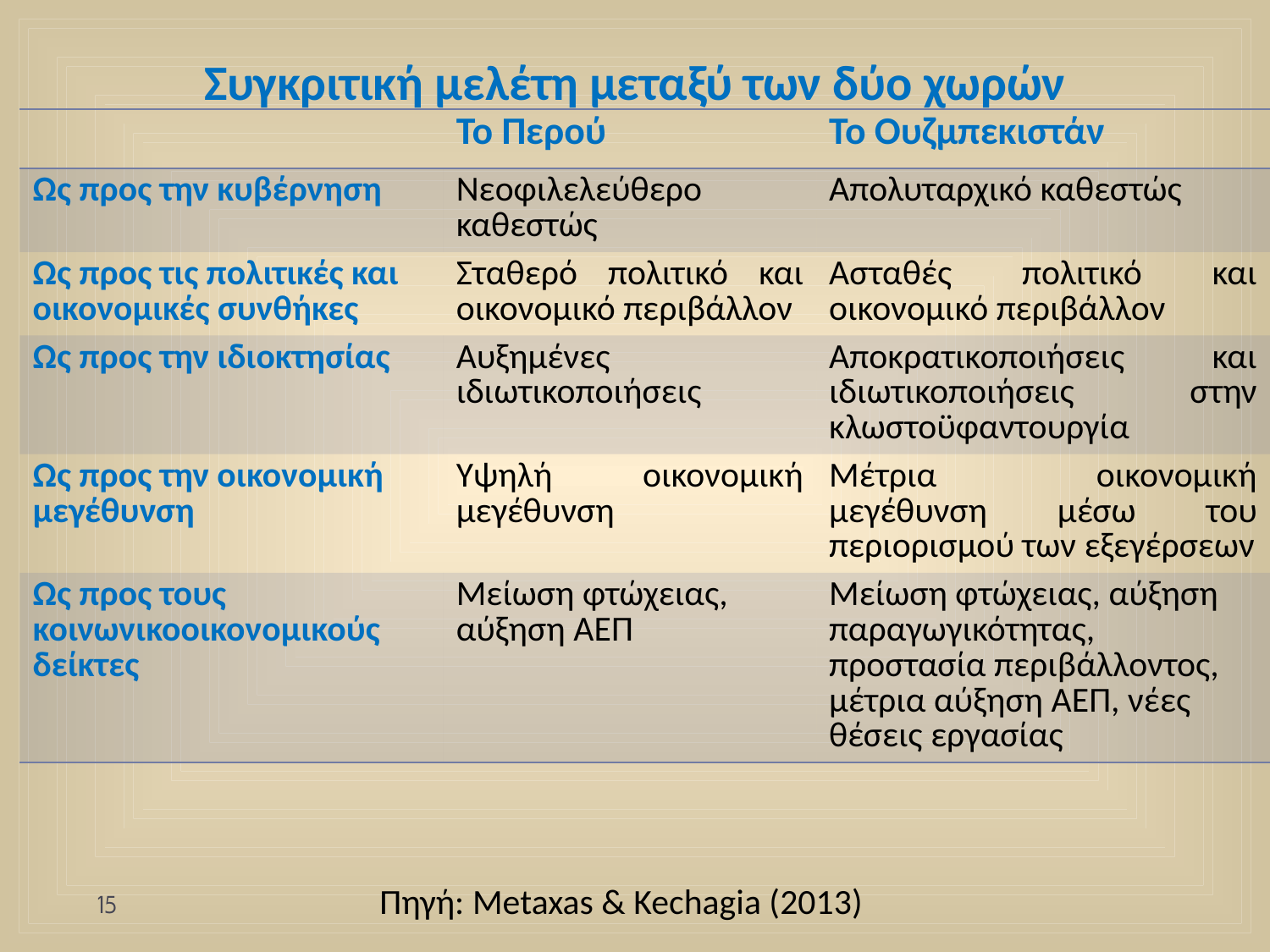

# Συγκριτική μελέτη μεταξύ των δύο χωρών
|  | Το Περού | Το Ουζμπεκιστάν |
| --- | --- | --- |
| Ως προς την κυβέρνηση | Νεοφιλελεύθερο καθεστώς | Απολυταρχικό καθεστώς |
| Ως προς τις πολιτικές και οικονομικές συνθήκες | Σταθερό πολιτικό και οικονομικό περιβάλλον | Ασταθές πολιτικό και οικονομικό περιβάλλον |
| Ως προς την ιδιοκτησίας | Αυξημένες ιδιωτικοποιήσεις | Αποκρατικοποιήσεις και ιδιωτικοποιήσεις στην κλωστοϋφαντουργία |
| Ως προς την οικονομική μεγέθυνση | Υψηλή οικονομική μεγέθυνση | Μέτρια οικονομική μεγέθυνση μέσω του περιορισμού των εξεγέρσεων |
| Ως προς τους κοινωνικοοικονομικούς δείκτες | Μείωση φτώχειας, αύξηση ΑΕΠ | Μείωση φτώχειας, αύξηση παραγωγικότητας, προστασία περιβάλλοντος, μέτρια αύξηση ΑΕΠ, νέες θέσεις εργασίας |
Πηγή: Metaxas & Kechagia (2013)
15